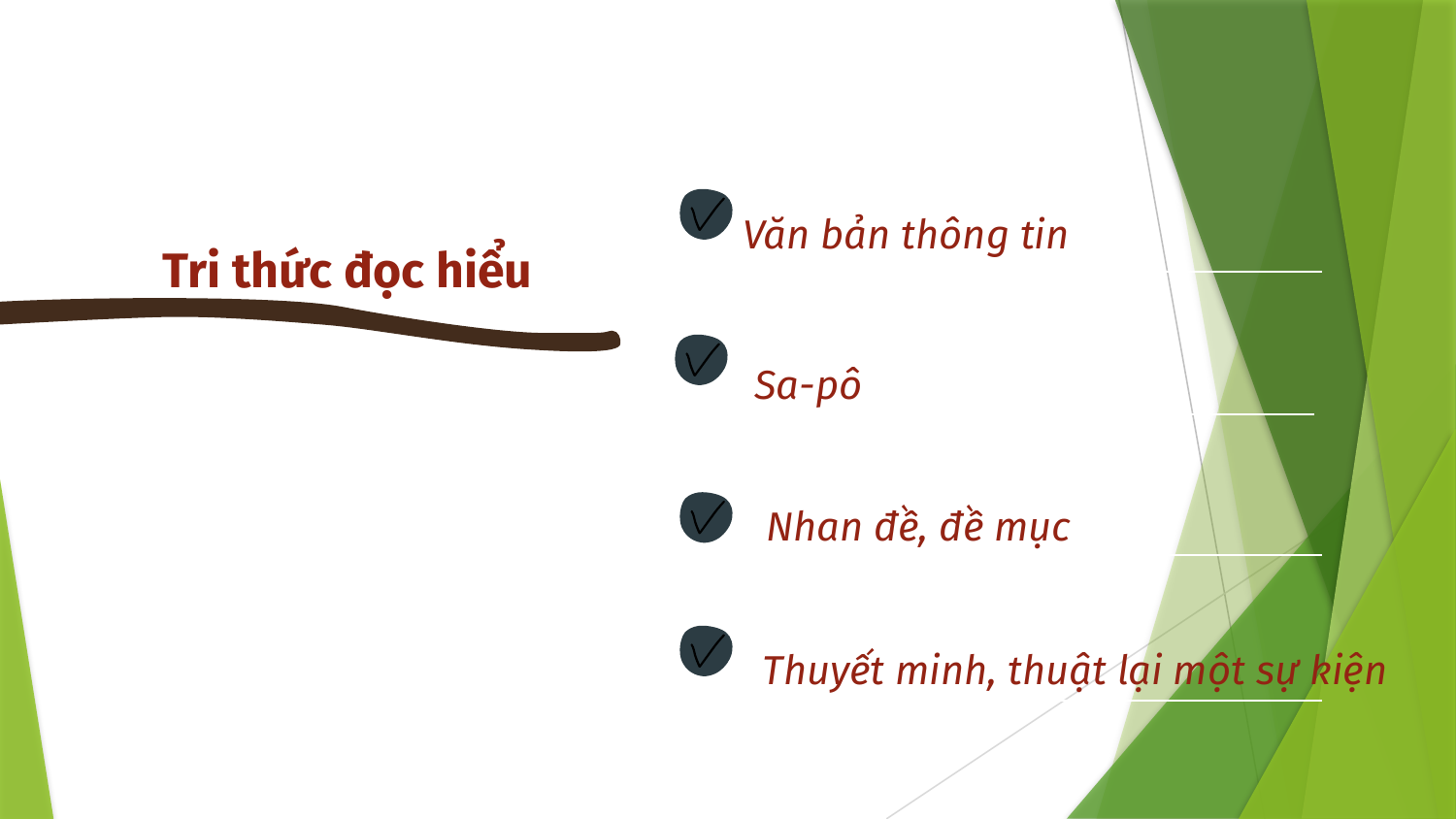

Văn bản thông tin
Tri thức đọc hiểu

Sa-pô

Nhan đề, đề mục

Thuyết minh, thuật lại một sự kiện